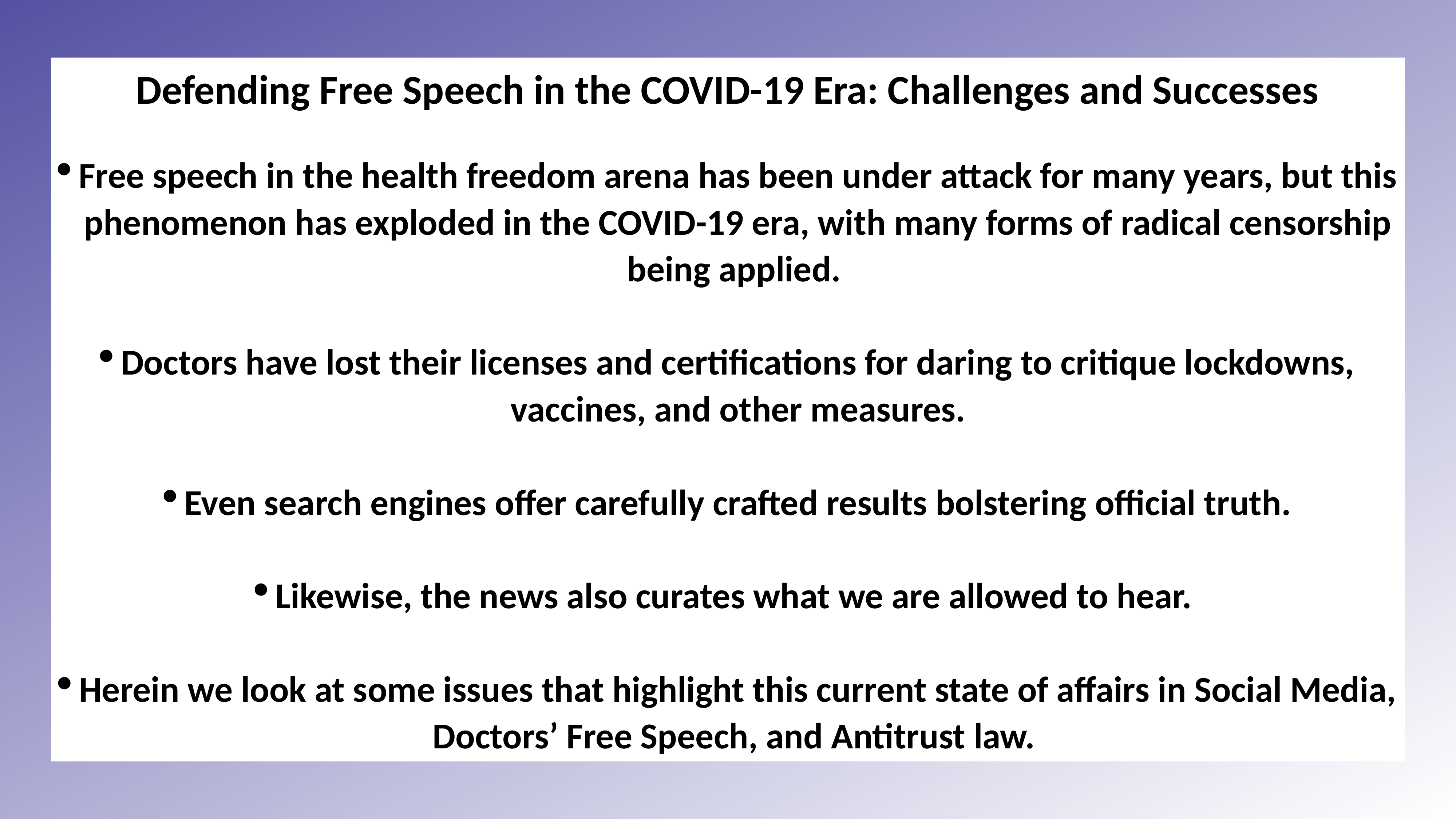

Defending Free Speech in the COVID-19 Era: Challenges and Successes
Free speech in the health freedom arena has been under attack for many years, but this phenomenon has exploded in the COVID-19 era, with many forms of radical censorship being applied.

Doctors have lost their licenses and certifications for daring to critique lockdowns, vaccines, and other measures.

Even search engines offer carefully crafted results bolstering official truth.

Likewise, the news also curates what we are allowed to hear.

Herein we look at some issues that highlight this current state of affairs in Social Media, Doctors’ Free Speech, and Antitrust law.